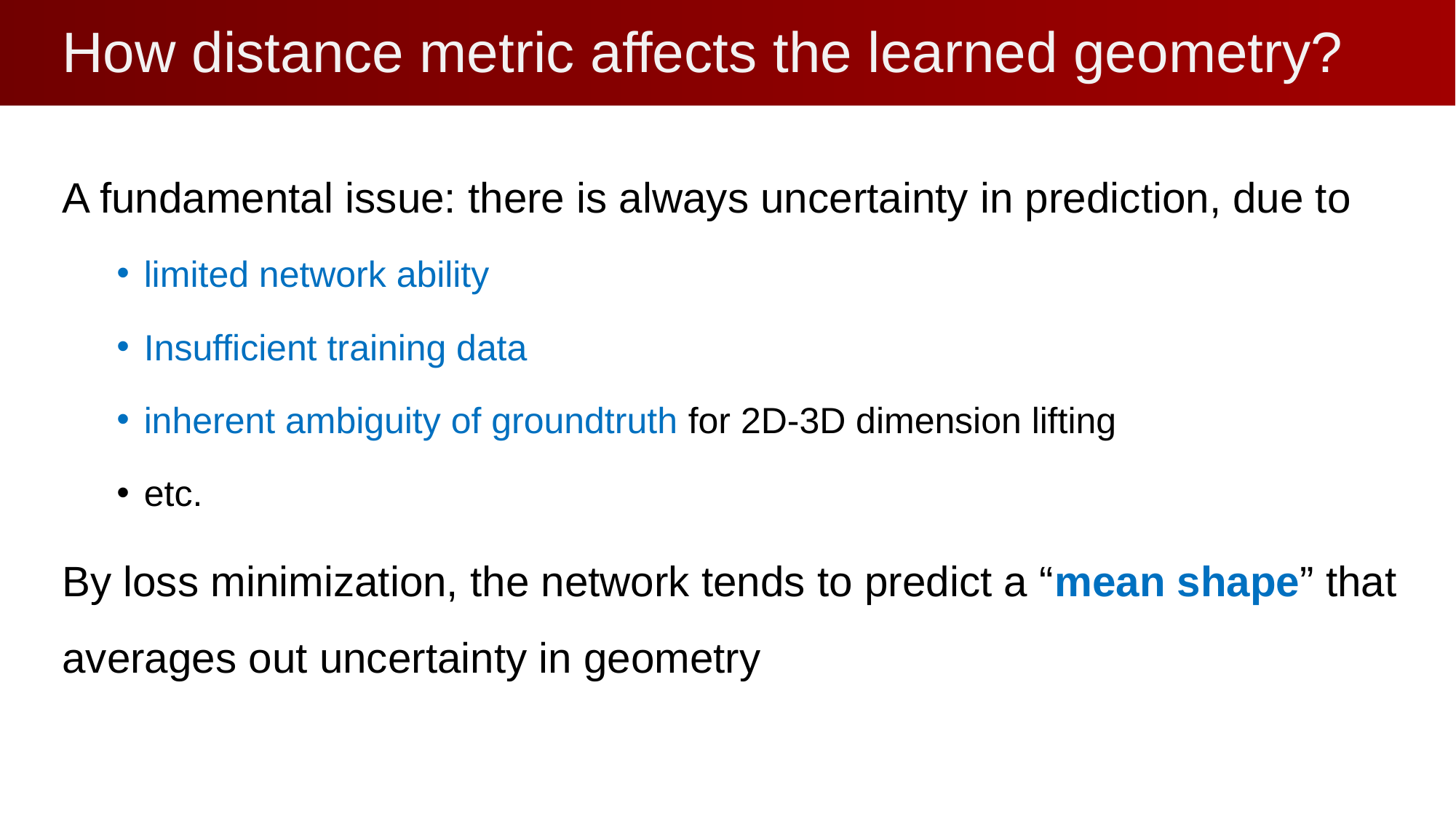

# How distance metric affects the learned geometry?
A fundamental issue: there is always uncertainty in prediction, due to
limited network ability
Insufficient training data
inherent ambiguity of groundtruth for 2D-3D dimension lifting
etc.
By loss minimization, the network tends to predict a “mean shape” that averages out uncertainty in geometry